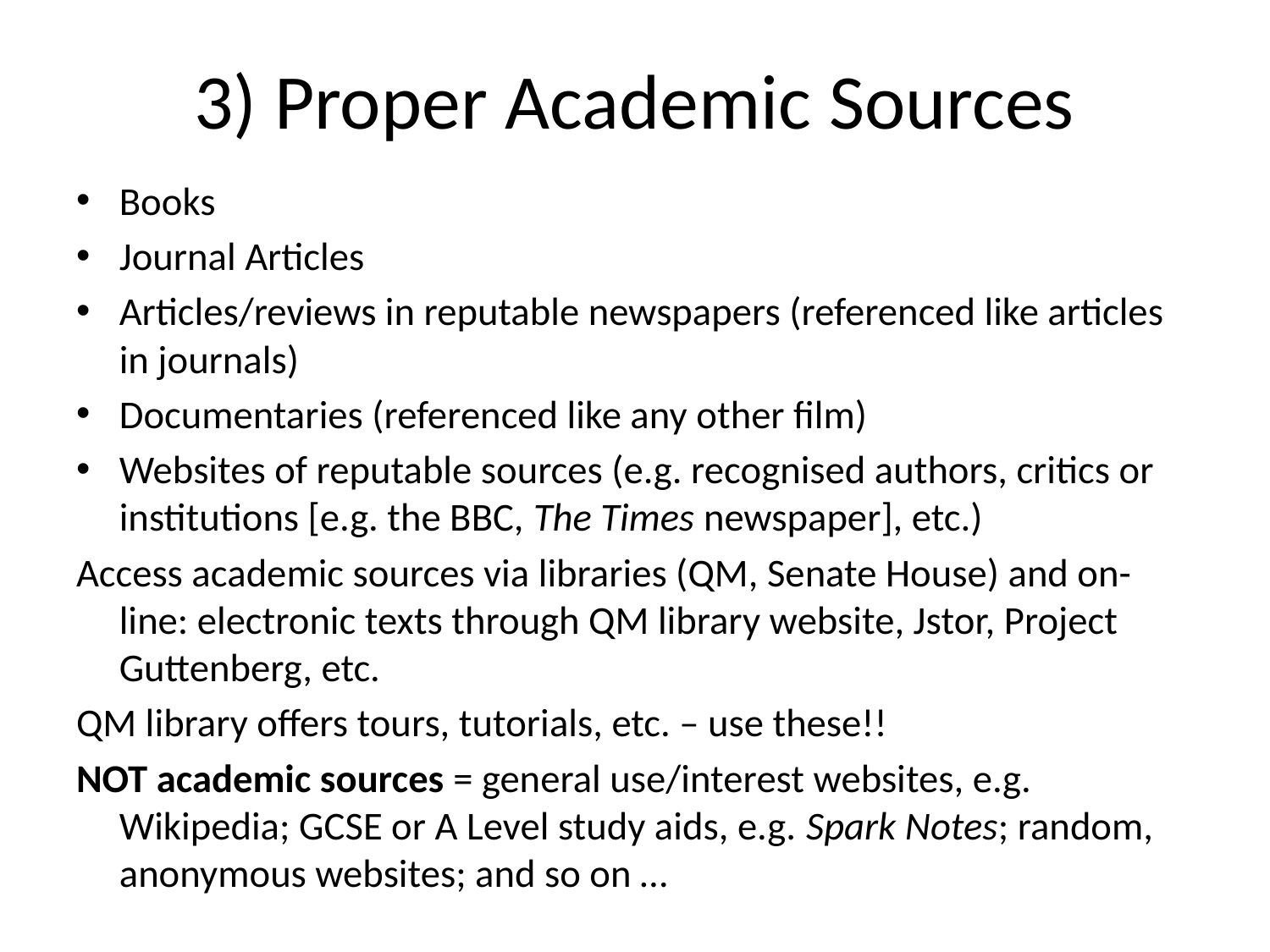

# 3) Proper Academic Sources
Books
Journal Articles
Articles/reviews in reputable newspapers (referenced like articles in journals)
Documentaries (referenced like any other film)
Websites of reputable sources (e.g. recognised authors, critics or institutions [e.g. the BBC, The Times newspaper], etc.)
Access academic sources via libraries (QM, Senate House) and on-line: electronic texts through QM library website, Jstor, Project Guttenberg, etc.
QM library offers tours, tutorials, etc. – use these!!
NOT academic sources = general use/interest websites, e.g. Wikipedia; GCSE or A Level study aids, e.g. Spark Notes; random, anonymous websites; and so on …